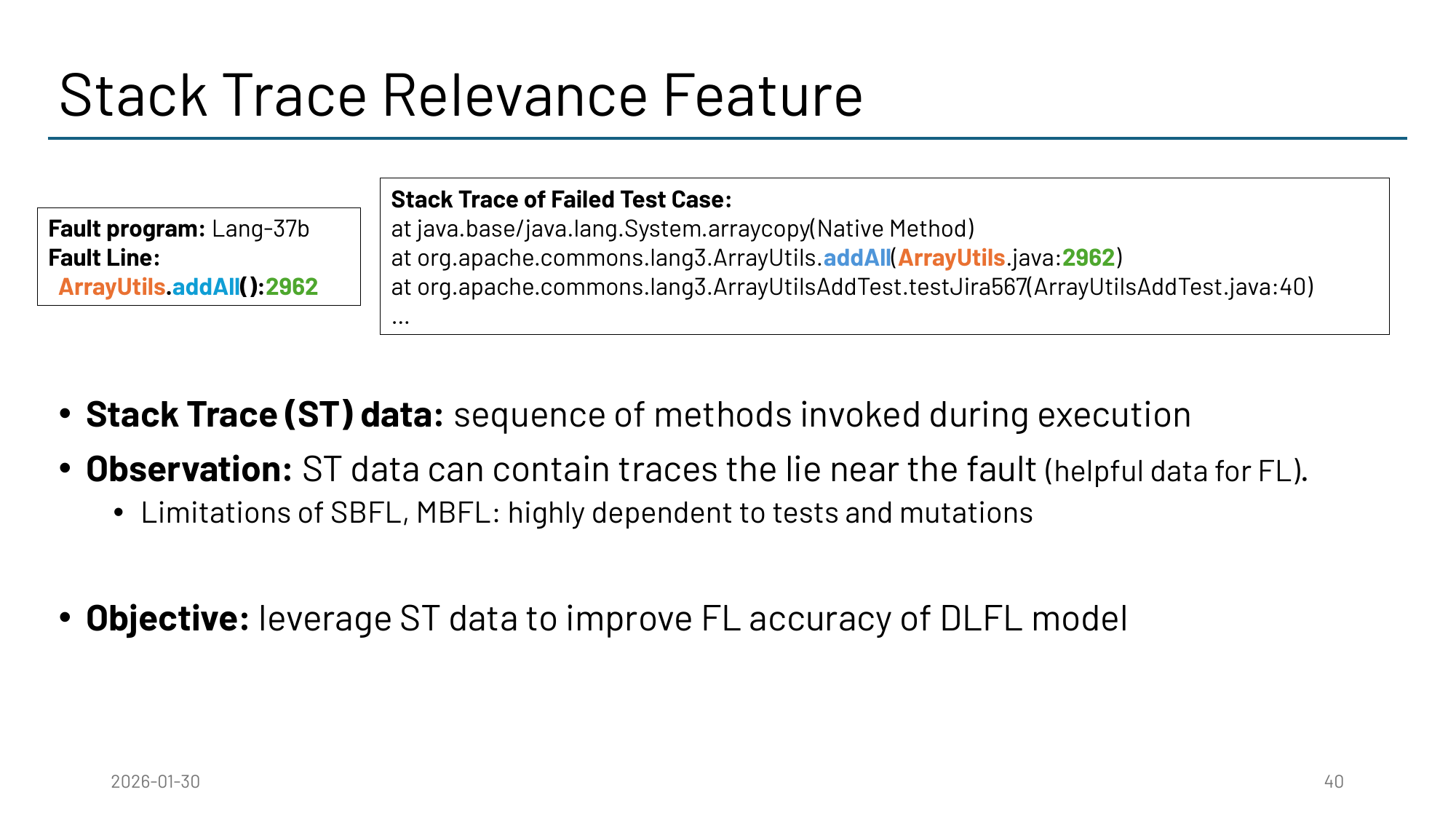

# Stack Trace Relevance Feature
Stack Trace of Failed Test Case:
at java.base/java.lang.System.arraycopy(Native Method)
at org.apache.commons.lang3.ArrayUtils.addAll(ArrayUtils.java:2962)
at org.apache.commons.lang3.ArrayUtilsAddTest.testJira567(ArrayUtilsAddTest.java:40)
…
Fault program: Lang-37b
Fault Line:
  ArrayUtils.addAll():2962
Stack Trace (ST) data: sequence of methods invoked during execution
Observation: ST data can contain traces the lie near the fault (helpful data for FL).
Limitations of SBFL, MBFL: highly dependent to tests and mutations

Objective: leverage ST data to improve FL accuracy of DLFL model
2026-01-30
40